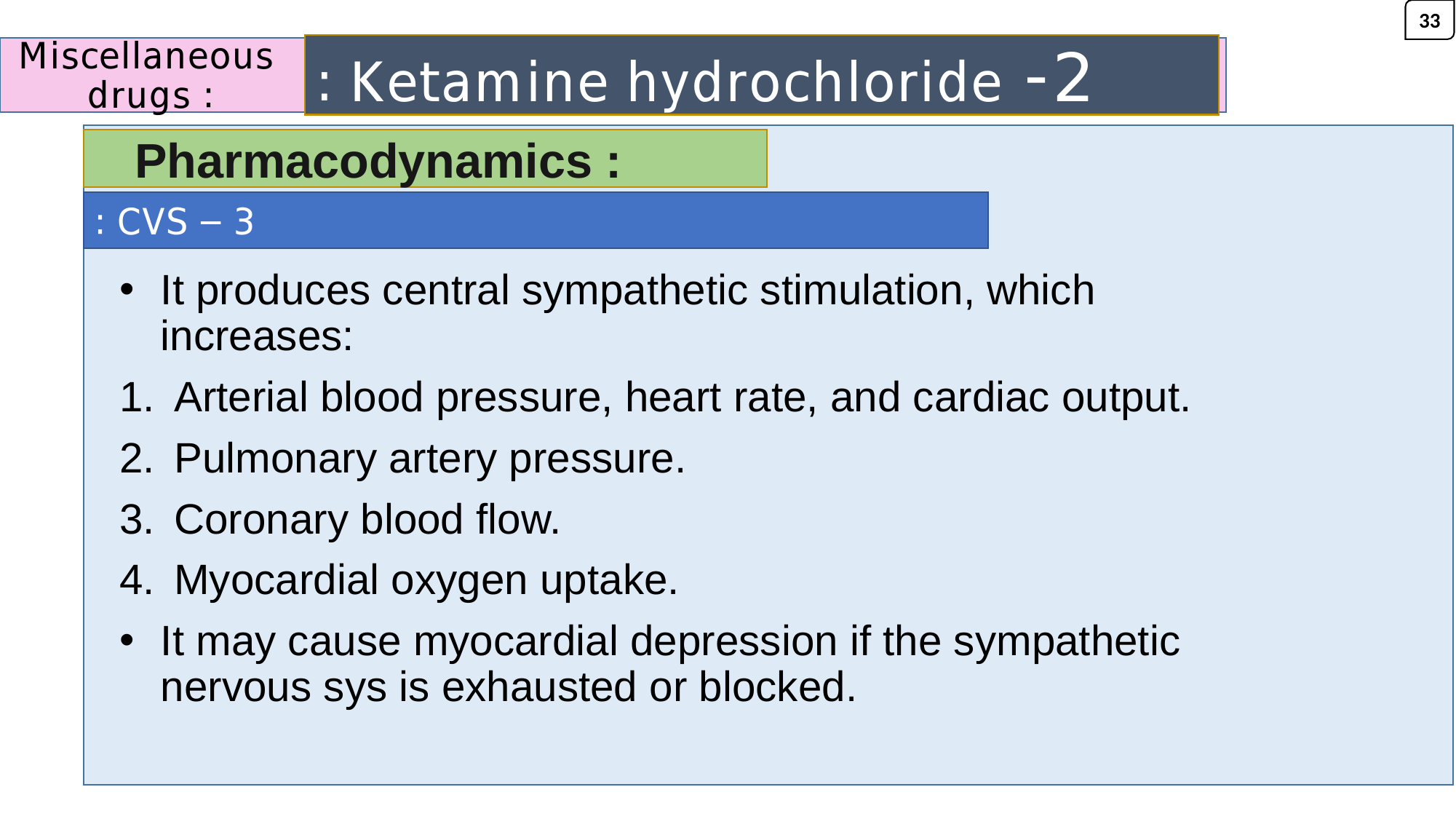

33
2- Ketamine hydrochloride :

# Miscellaneous drugs :

   Pharmacodynamics :
   3 – CVS :
It produces central sympathetic stimulation, which increases:
Arterial blood pressure, heart rate, and cardiac output.
Pulmonary artery pressure.
Coronary blood flow.
Myocardial oxygen uptake.
It may cause myocardial depression if the sympathetic nervous sys is exhausted or blocked.